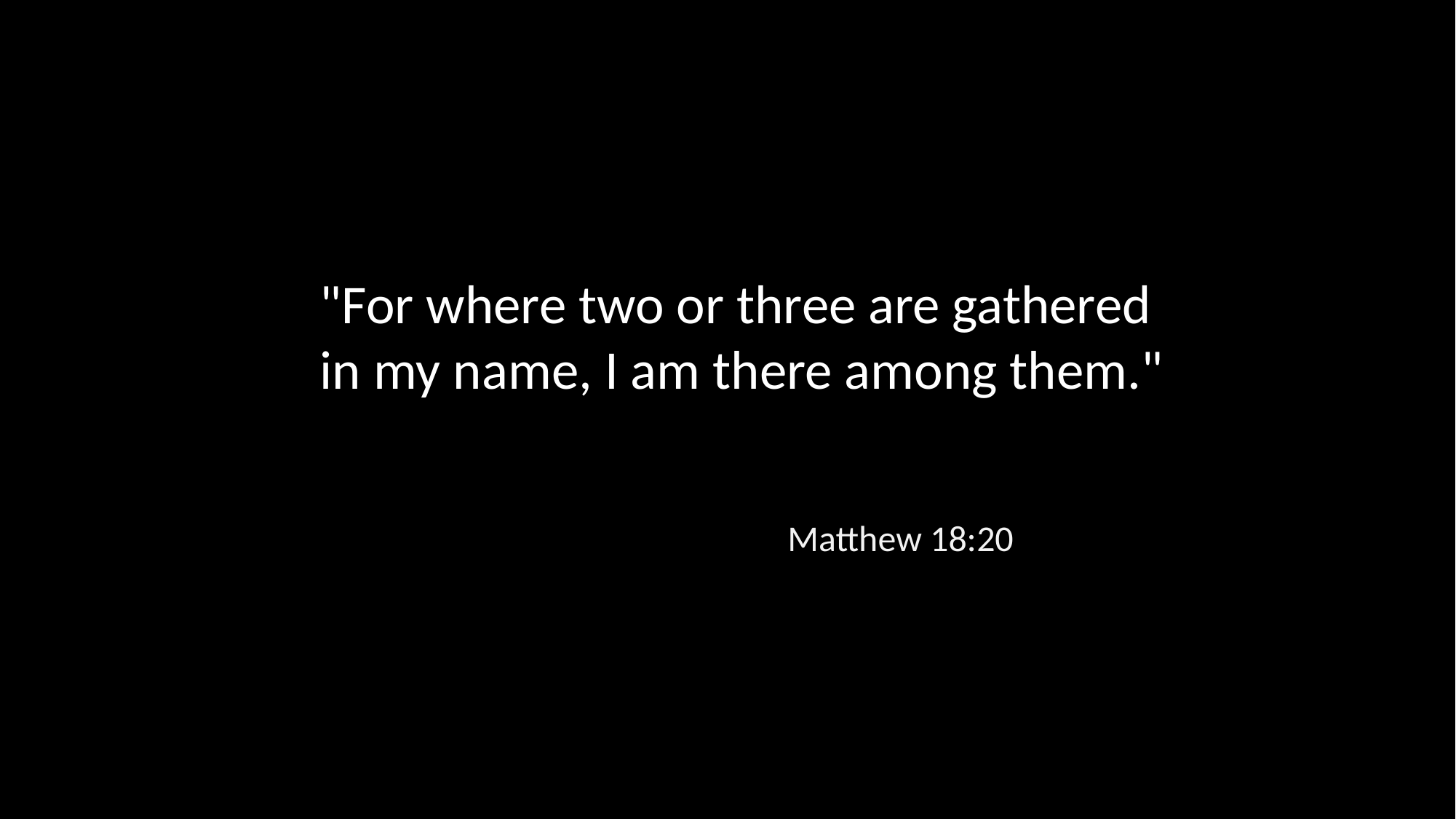

"For where two or three are gathered in my name, I am there among them."
Matthew 18:20